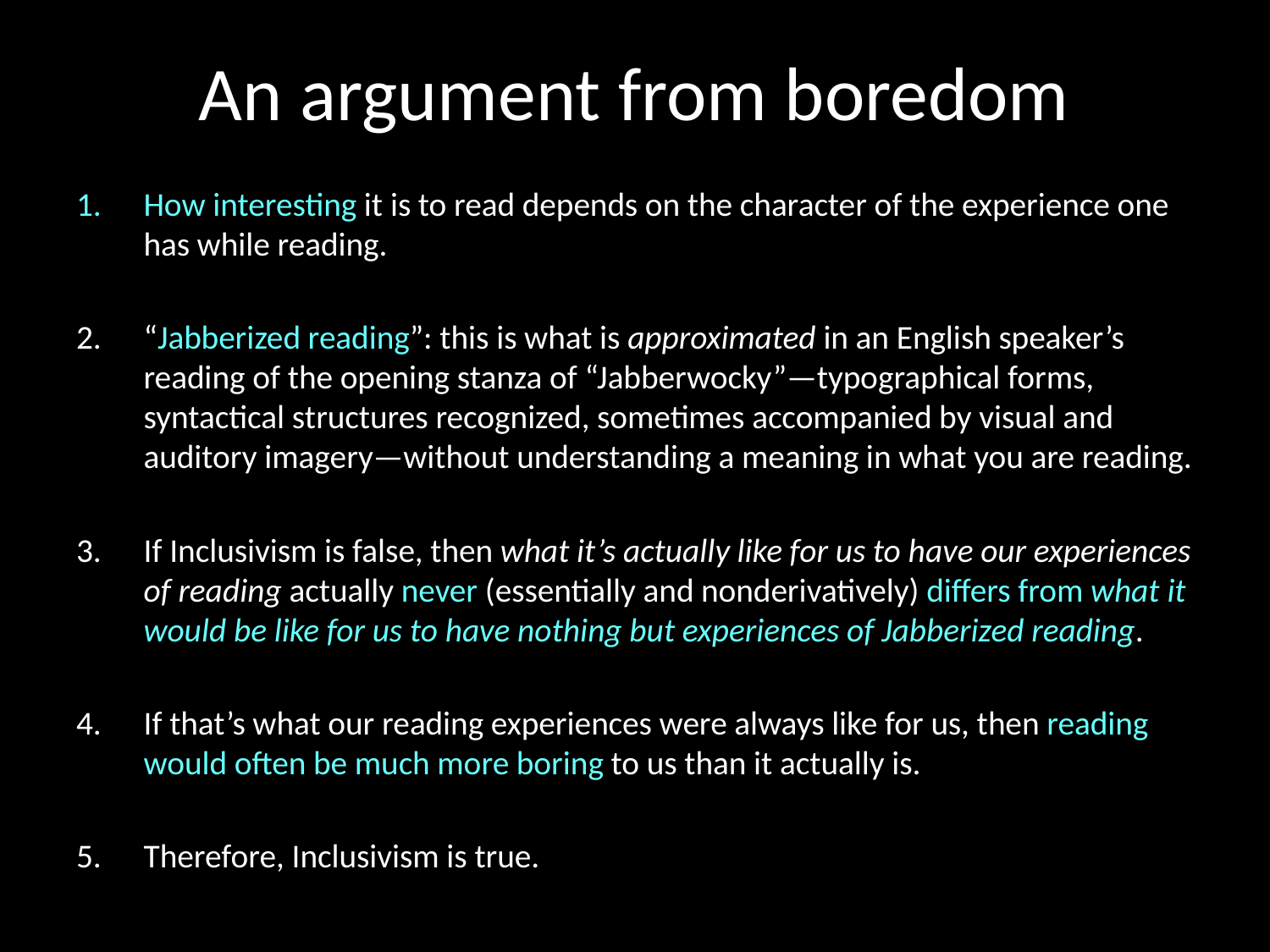

# An argument from boredom
How interesting it is to read depends on the character of the experience one has while reading.

“Jabberized reading”: this is what is approximated in an English speaker’s reading of the opening stanza of “Jabberwocky”—typographical forms, syntactical structures recognized, sometimes accompanied by visual and auditory imagery—without understanding a meaning in what you are reading.

If Inclusivism is false, then what it’s actually like for us to have our experiences of reading actually never (essentially and nonderivatively) differs from what it would be like for us to have nothing but experiences of Jabberized reading.

If that’s what our reading experiences were always like for us, then reading would often be much more boring to us than it actually is.

Therefore, Inclusivism is true.